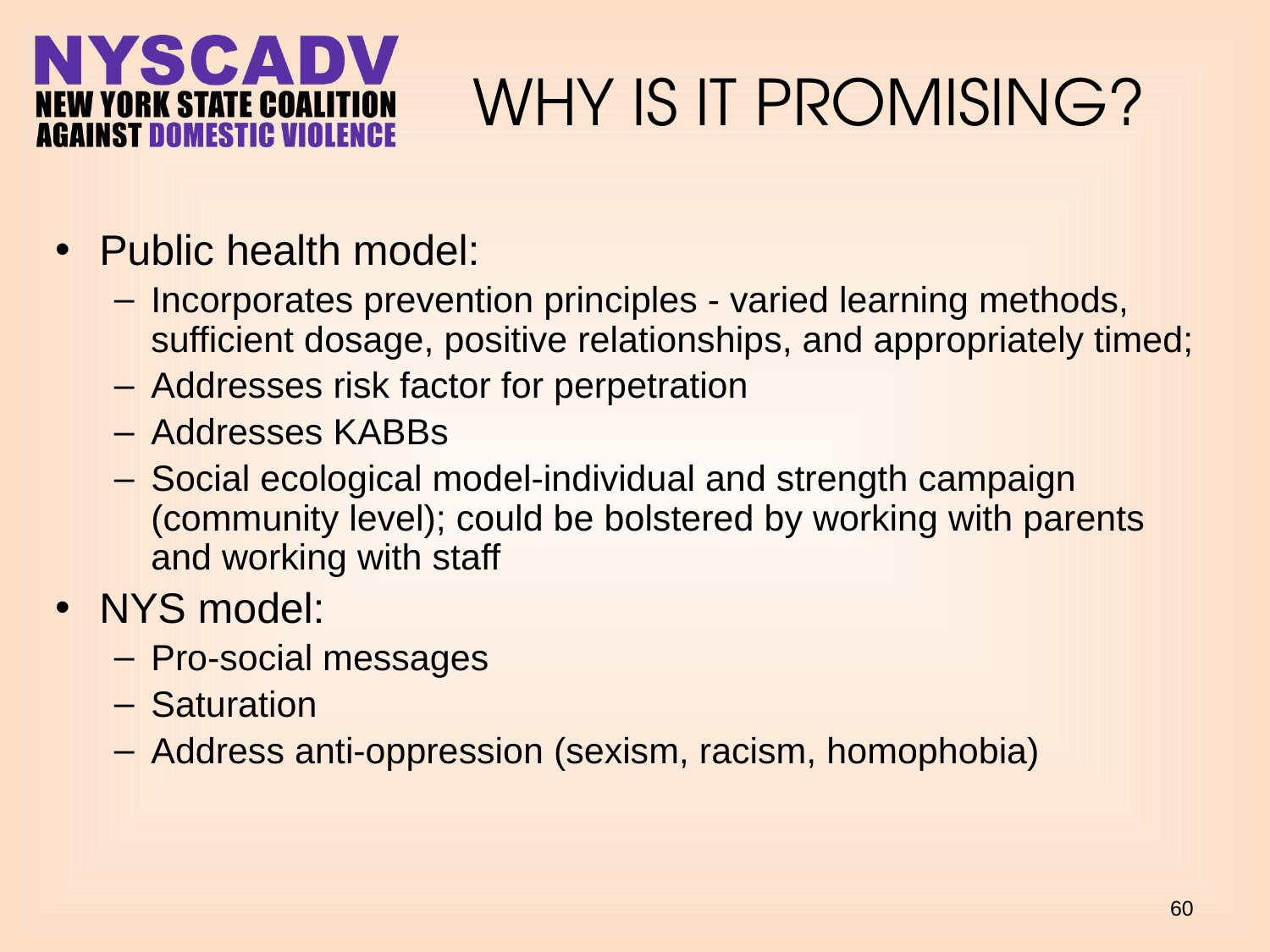

# Why is it promising?
Public health model:
Incorporates prevention principles - varied learning methods, sufficient dosage, positive relationships, and appropriately timed;
Addresses risk factor for perpetration
Addresses KABBs
Social ecological model-individual and strength campaign (community level); could be bolstered by working with parents and working with staff
NYS model:
Pro-social messages
Saturation
Address anti-oppression (sexism, racism, homophobia)

60